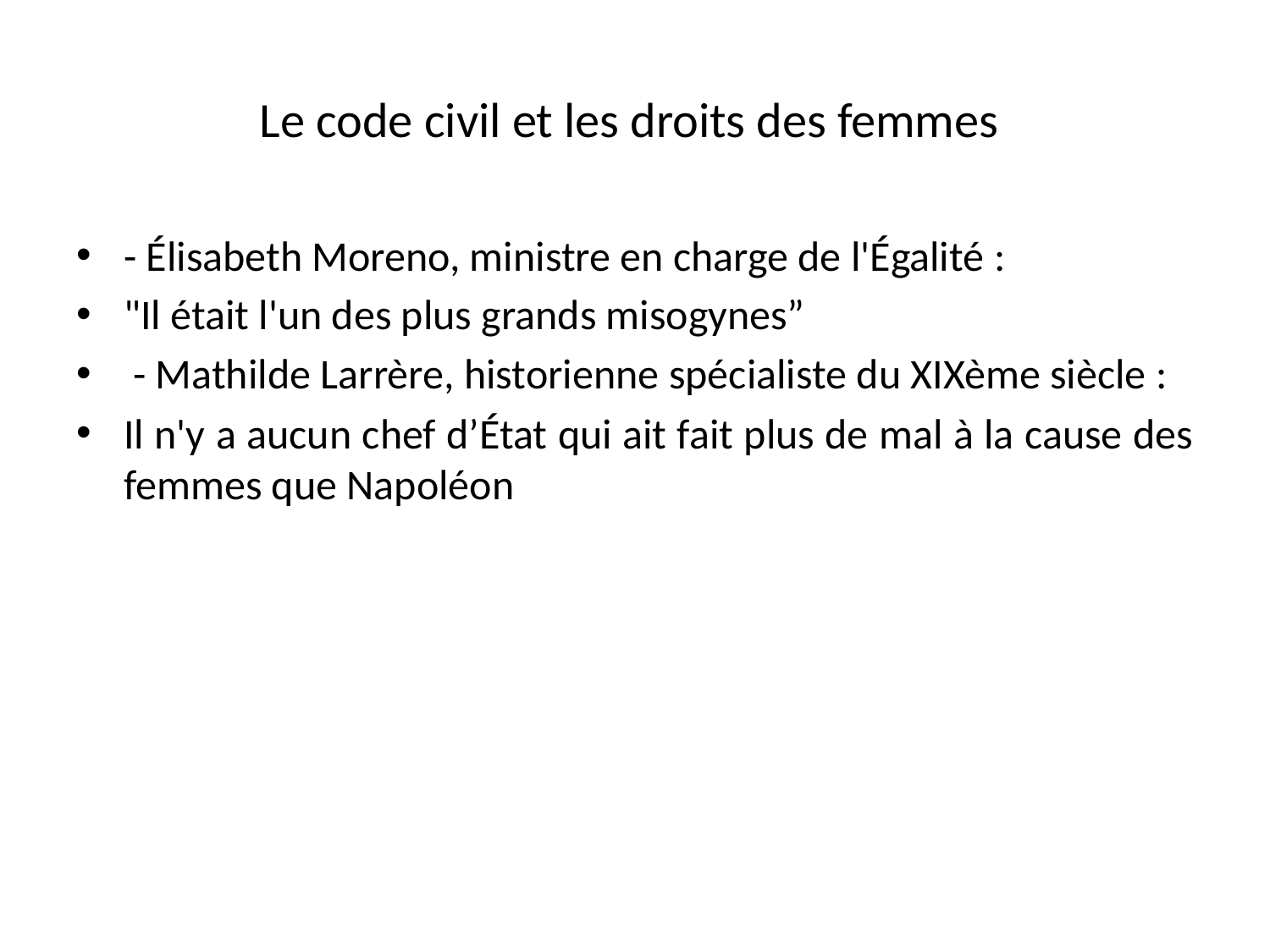

# Le code civil et les droits des femmes
- Élisabeth Moreno, ministre en charge de l'Égalité :
"Il était l'un des plus grands misogynes”
 - Mathilde Larrère, historienne spécialiste du XIXème siècle :
Il n'y a aucun chef d’État qui ait fait plus de mal à la cause des femmes que Napoléon